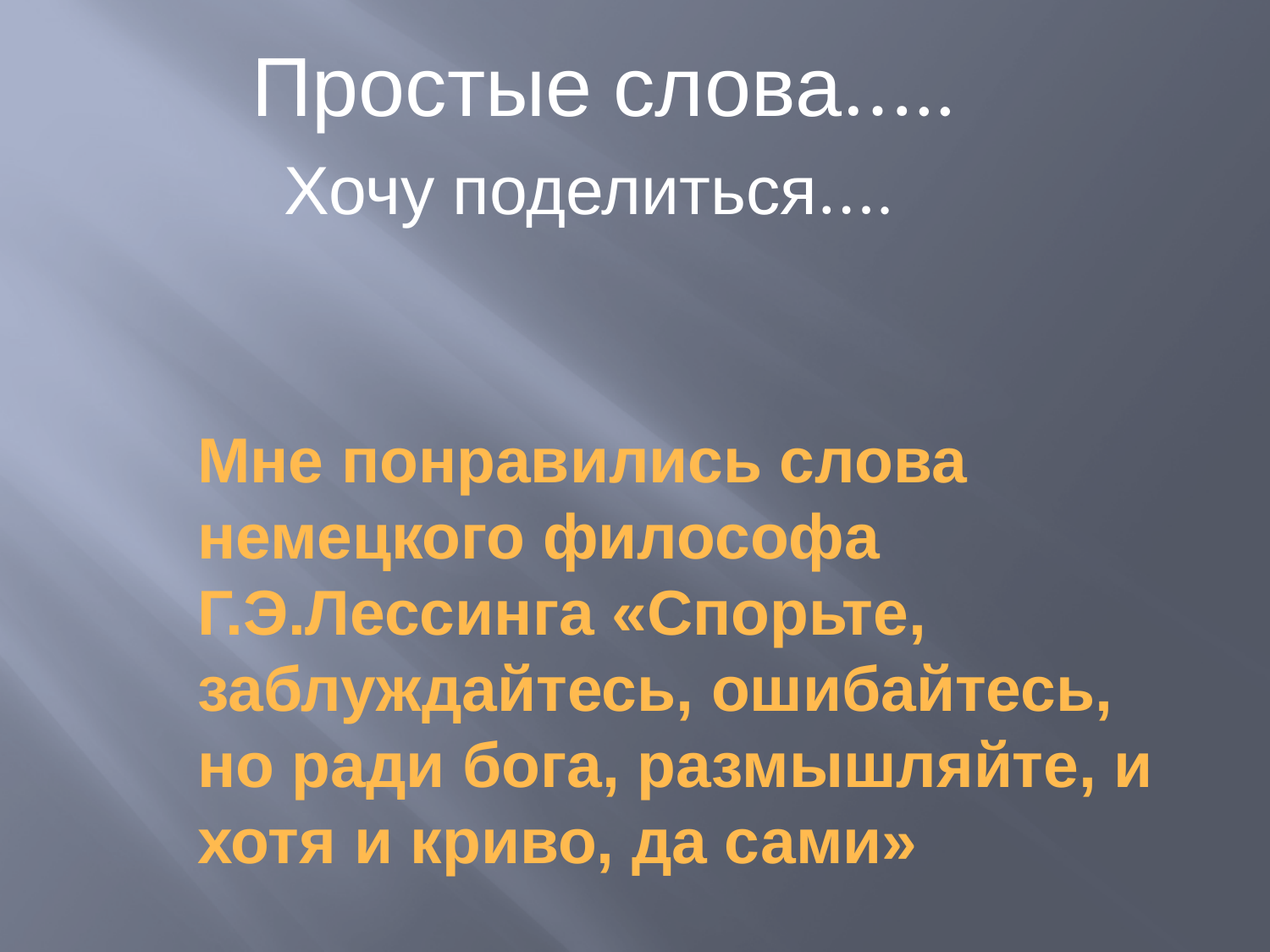

# Мне понравились слова немецкого философа Г.Э.Лессинга «Спорьте, заблуждайтесь, ошибайтесь, но ради бога, размышляйте, и хотя и криво, да сами»
     Простые слова…..
        Хочу поделиться….